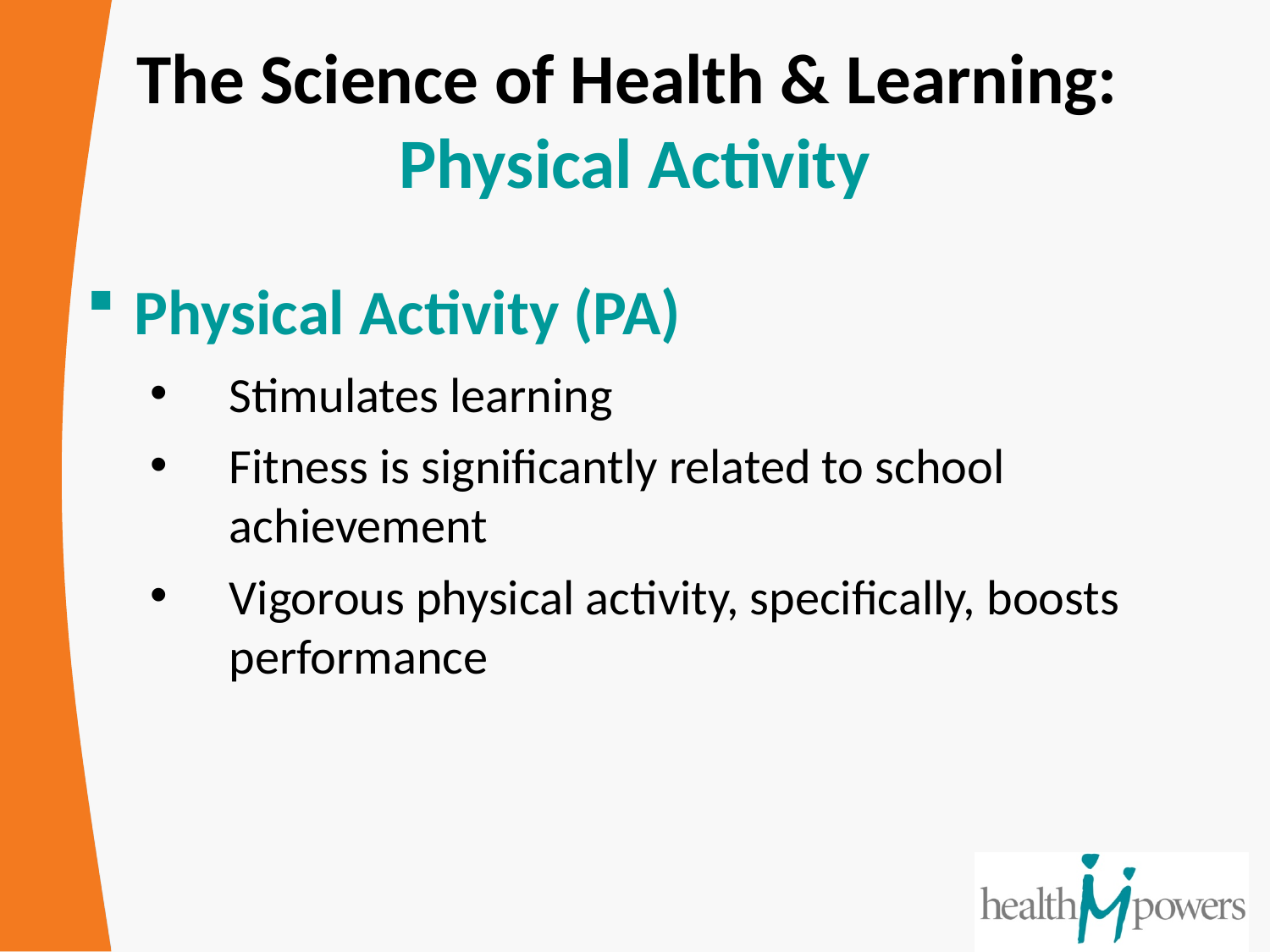

# The Science of Health & Learning:  Physical Activity
Physical Activity (PA)
Stimulates learning
Fitness is significantly related to school achievement
Vigorous physical activity, specifically, boosts performance